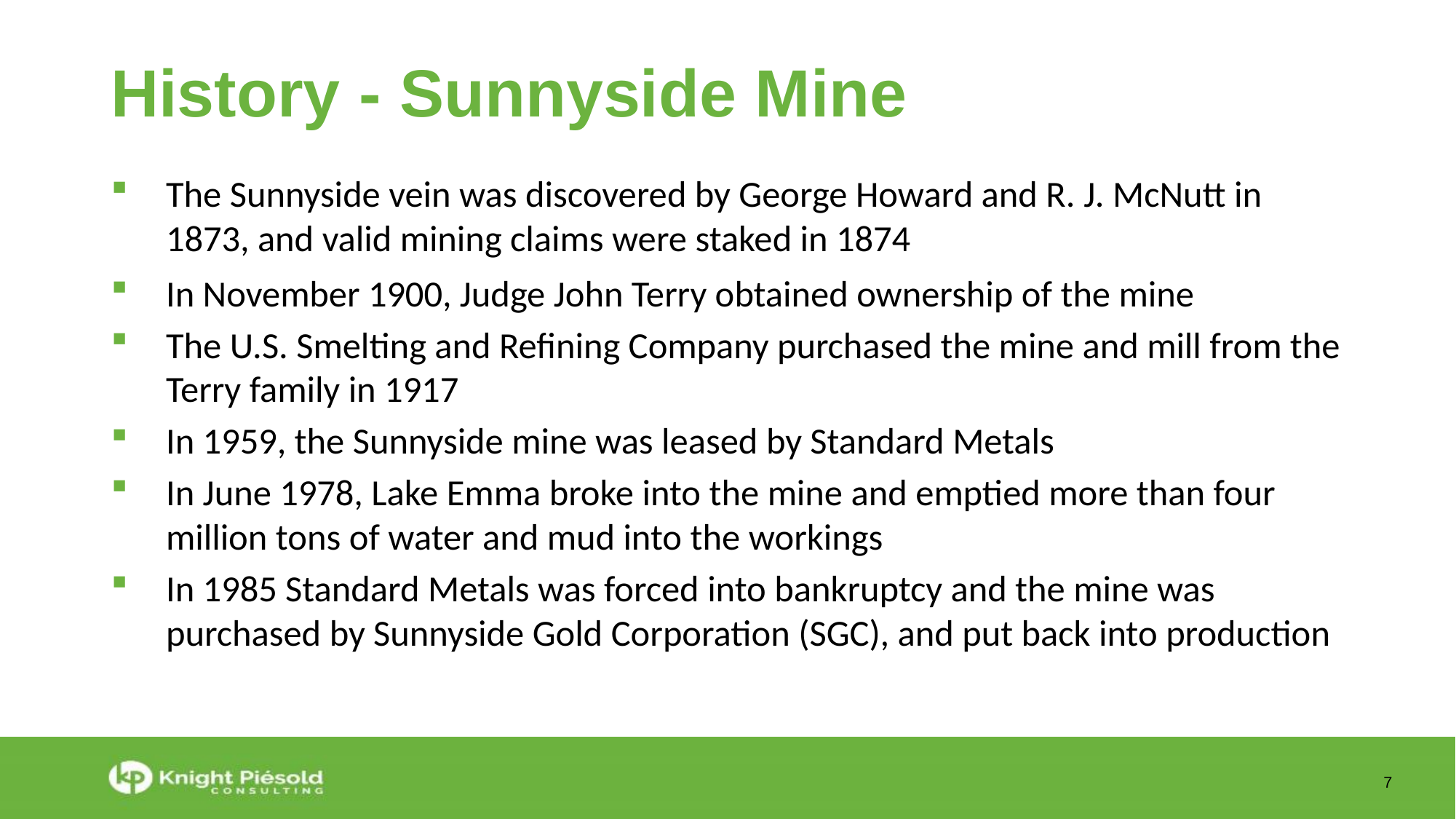

History - Sunnyside Mine
The Sunnyside vein was discovered by George Howard and R. J. McNutt in 1873, and valid mining claims were staked in 1874
In November 1900, Judge John Terry obtained ownership of the mine
The U.S. Smelting and Refining Company purchased the mine and mill from the Terry family in 1917
In 1959, the Sunnyside mine was leased by Standard Metals
In June 1978, Lake Emma broke into the mine and emptied more than four million tons of water and mud into the workings
In 1985 Standard Metals was forced into bankruptcy and the mine was purchased by Sunnyside Gold Corporation (SGC), and put back into production
7